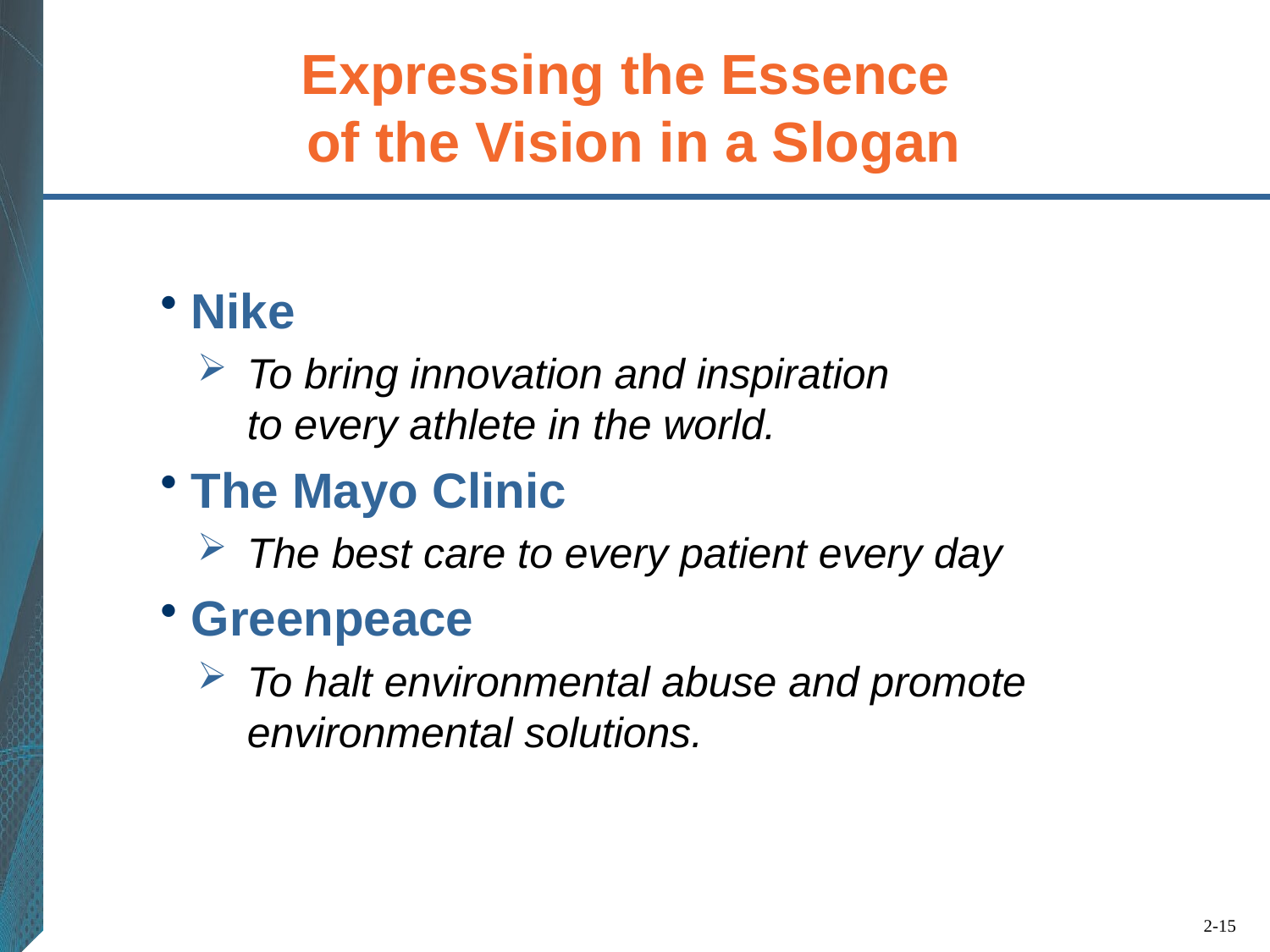

# Expressing the Essence of the Vision in a Slogan
Nike
To bring innovation and inspiration
to every athlete in the world.
The Mayo Clinic
The best care to every patient every day
Greenpeace
To halt environmental abuse and promote environmental solutions.